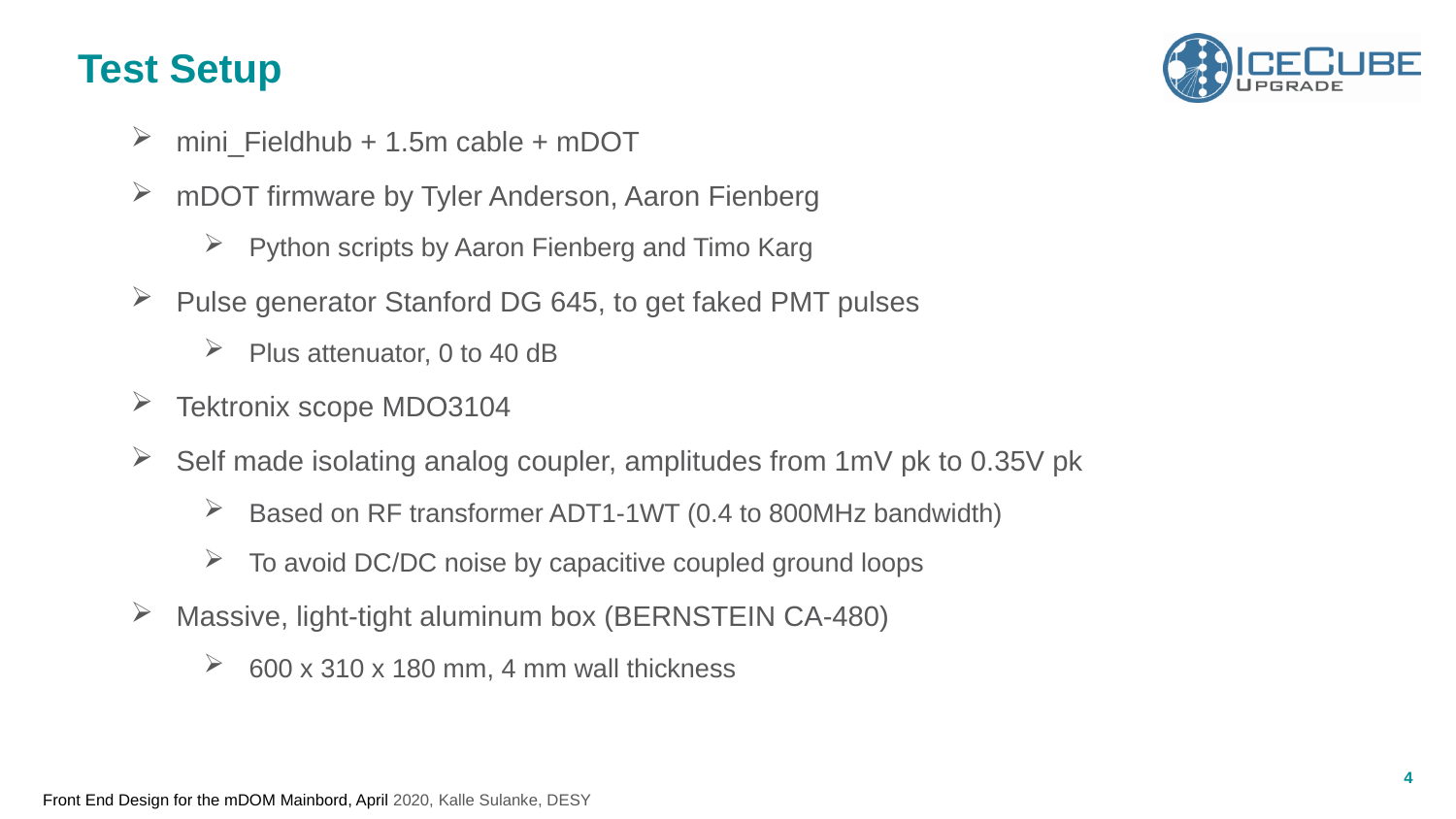

# Test Setup
mini_Fieldhub + 1.5m cable + mDOT
mDOT firmware by Tyler Anderson, Aaron Fienberg
Python scripts by Aaron Fienberg and Timo Karg
Pulse generator Stanford DG 645, to get faked PMT pulses
Plus attenuator, 0 to 40 dB
Tektronix scope MDO3104
Self made isolating analog coupler, amplitudes from 1mV pk to 0.35V pk
Based on RF transformer ADT1-1WT (0.4 to 800MHz bandwidth)
To avoid DC/DC noise by capacitive coupled ground loops
Massive, light-tight aluminum box (BERNSTEIN CA-480)
600 x 310 x 180 mm, 4 mm wall thickness

4